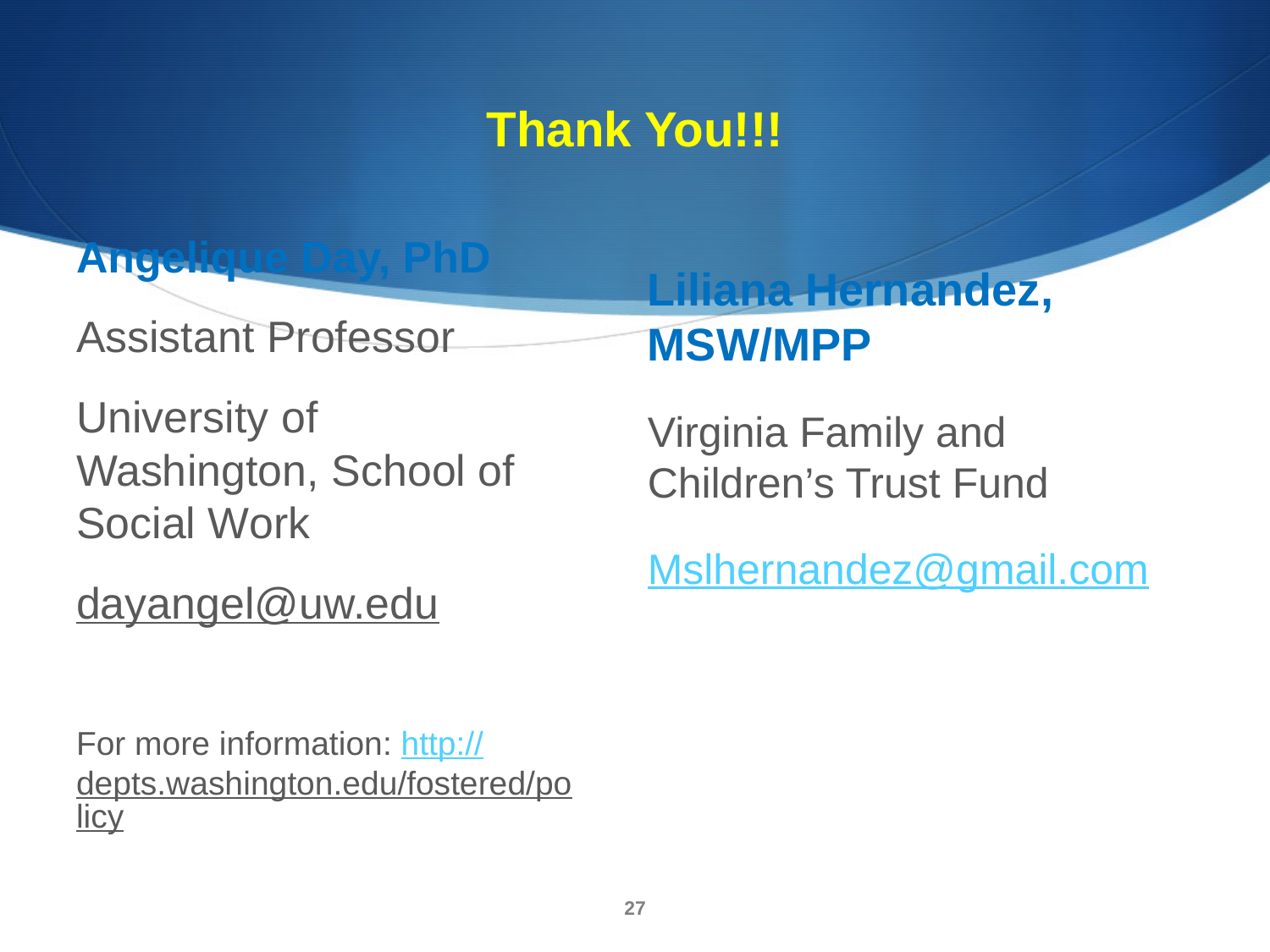

# Thank You!!!
Angelique Day, PhD
Assistant Professor
University of Washington, School of Social Work
dayangel@uw.edu

For more information: http://depts.washington.edu/fostered/policy
Liliana Hernandez, MSW/MPP
Virginia Family and Children’s Trust Fund
Mslhernandez@gmail.com

27